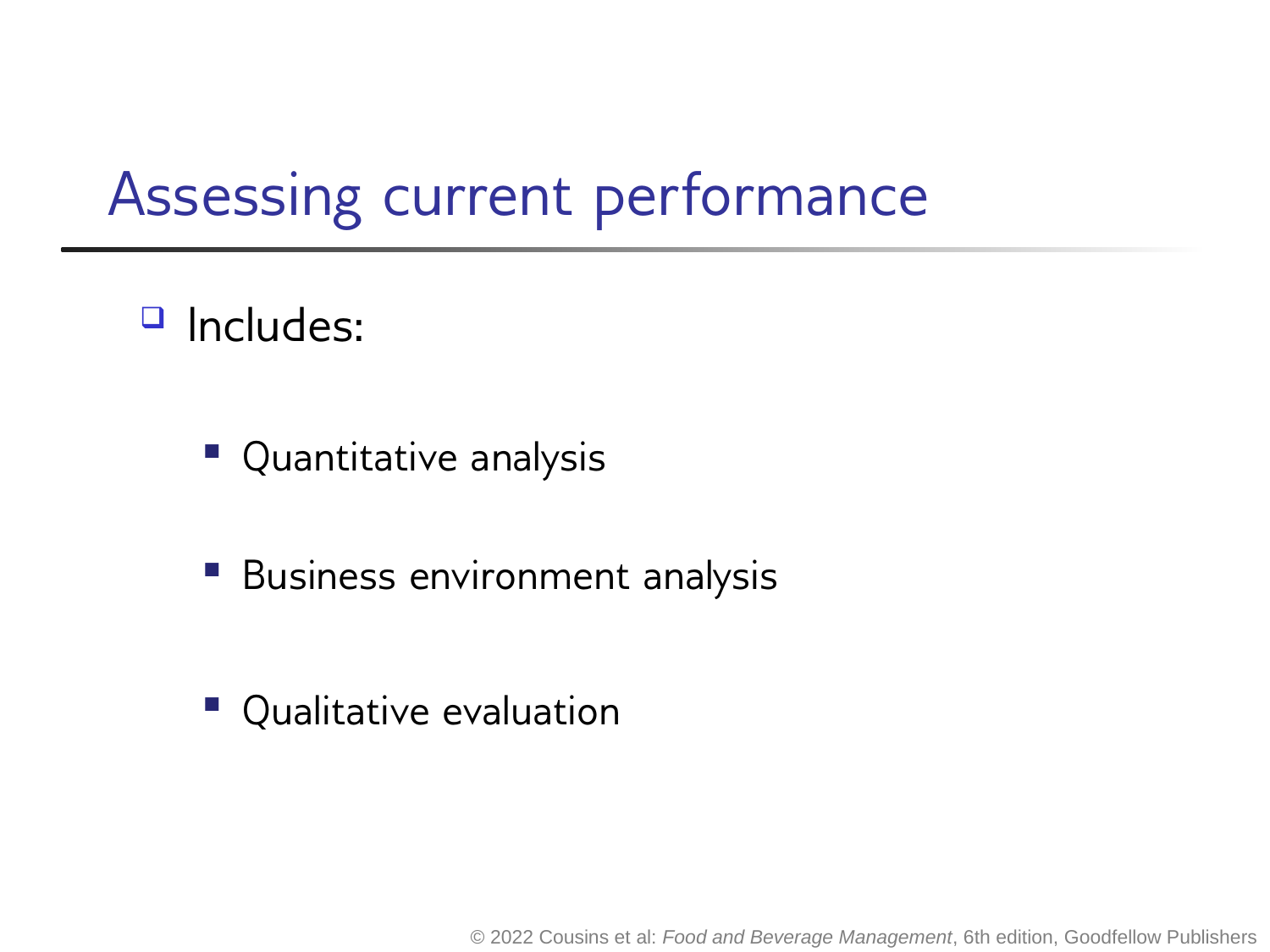

# Assessing current performance
Includes:

Quantitative analysis

Business environment analysis

Qualitative evaluation